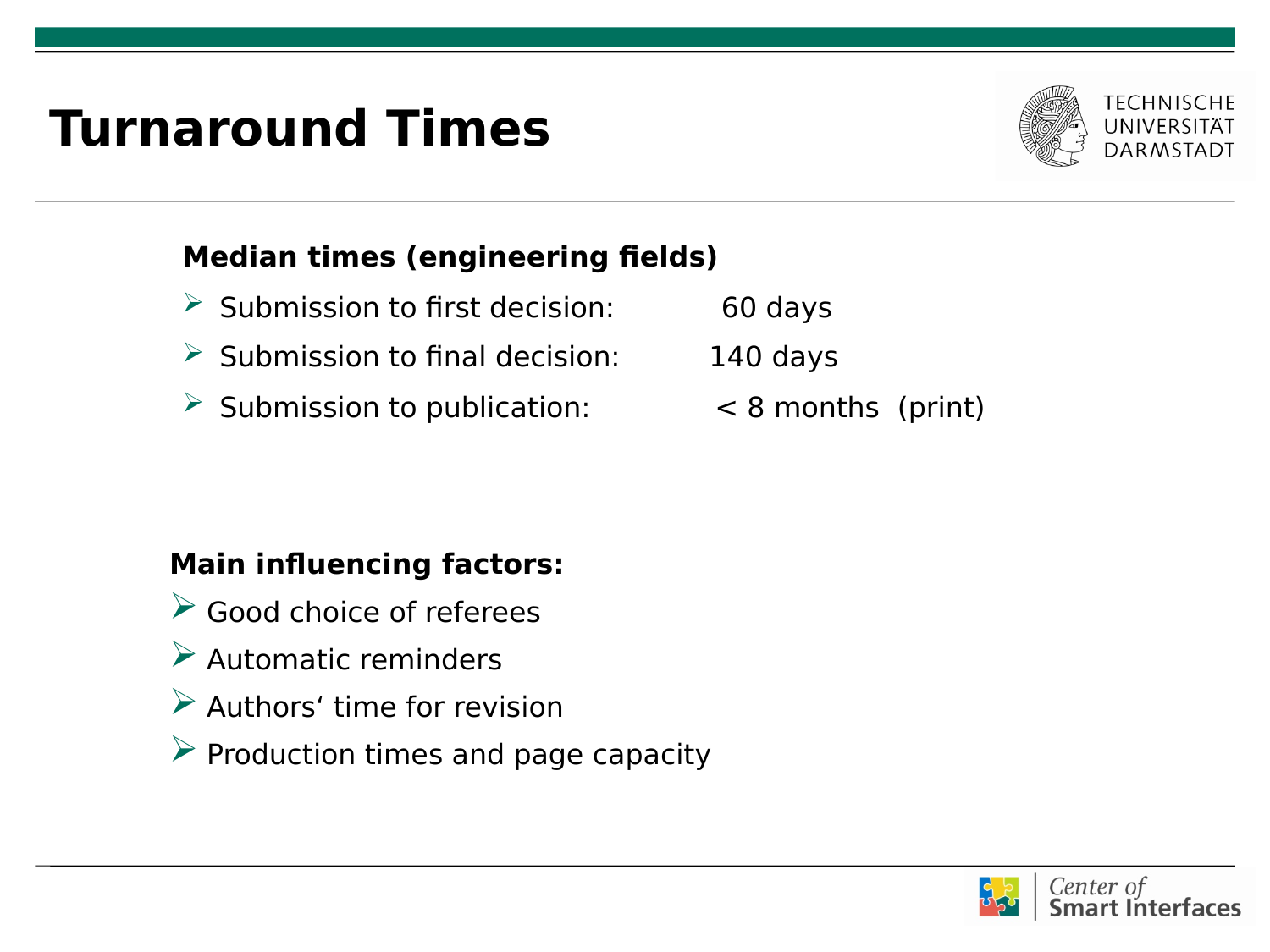

# Turnaround Times
Median times (engineering fields)
Submission to first decision:            60 days
Submission to final decision:          140 days
Submission to publication:              < 8 months  (print)

Main influencing factors:
Good choice of referees
Automatic reminders
Authors‘ time for revision
Production times and page capacity